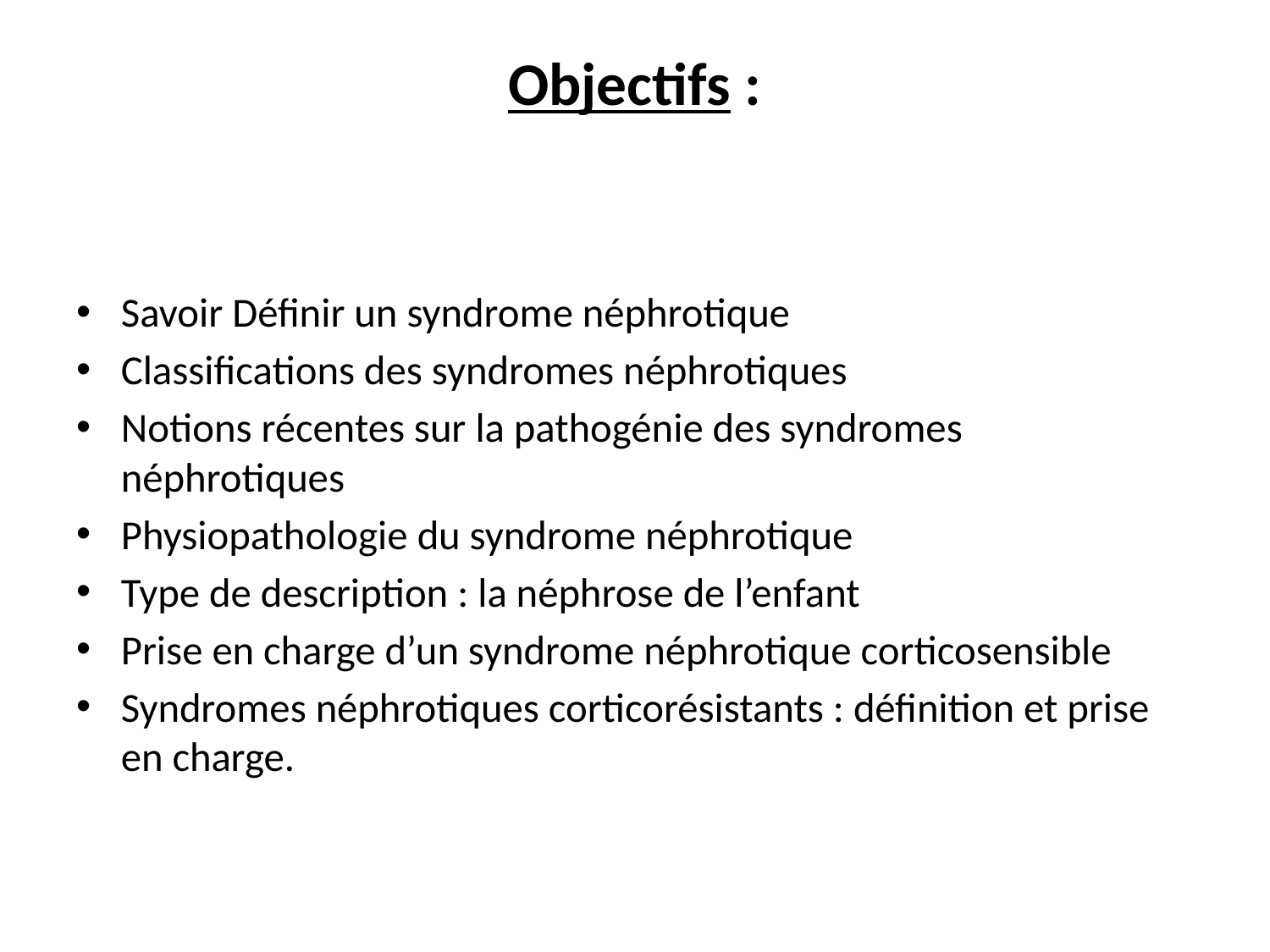

# Objectifs :

Savoir Définir un syndrome néphrotique
Classifications des syndromes néphrotiques
Notions récentes sur la pathogénie des syndromes néphrotiques
Physiopathologie du syndrome néphrotique
Type de description : la néphrose de l’enfant
Prise en charge d’un syndrome néphrotique corticosensible
Syndromes néphrotiques corticorésistants : définition et prise en charge.